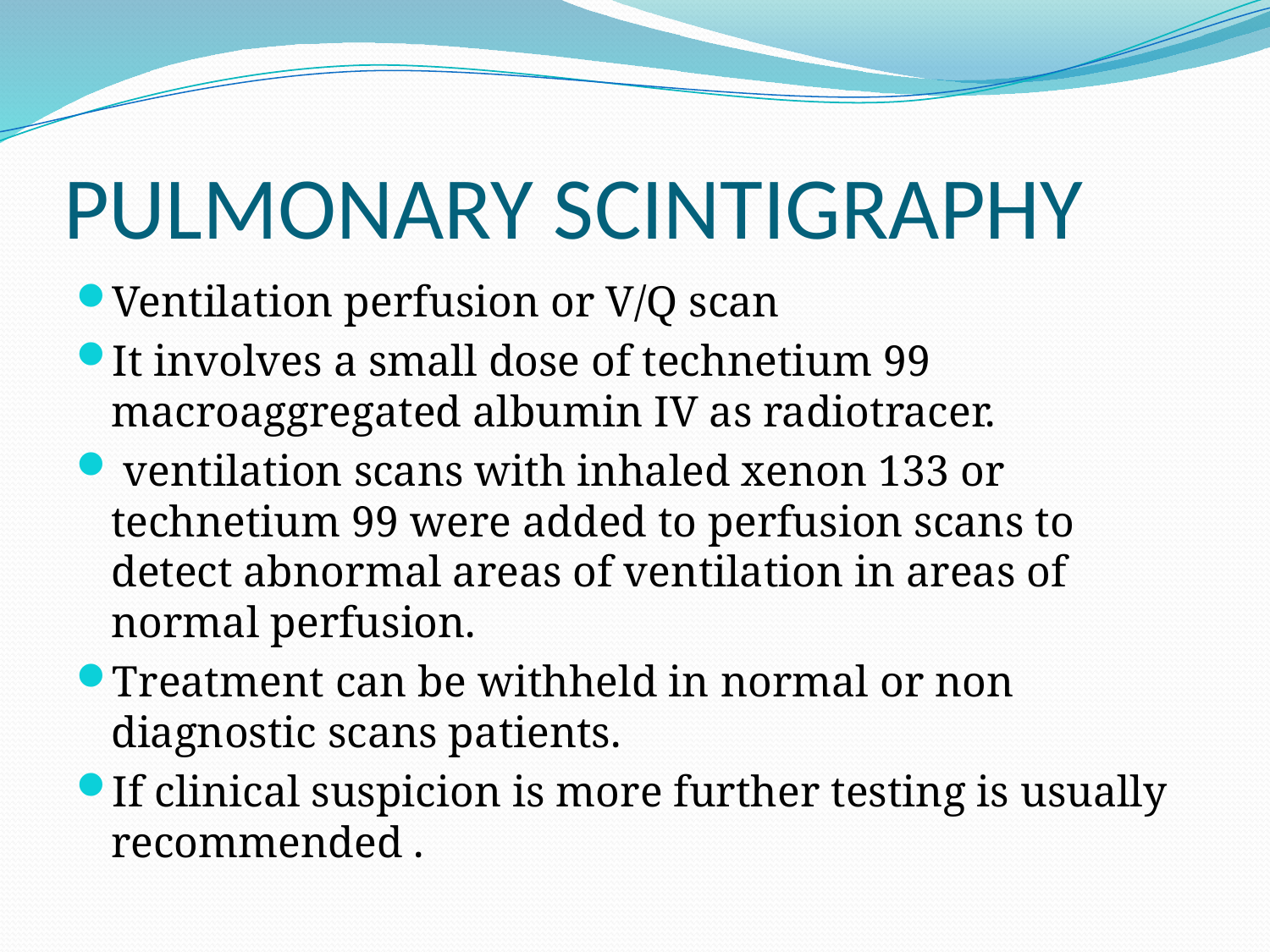

# PULMONARY SCINTIGRAPHY
Ventilation perfusion or V/Q scan
It involves a small dose of technetium 99 macroaggregated albumin IV as radiotracer.
 ventilation scans with inhaled xenon 133 or technetium 99 were added to perfusion scans to detect abnormal areas of ventilation in areas of normal perfusion.
Treatment can be withheld in normal or non diagnostic scans patients.
If clinical suspicion is more further testing is usually recommended .